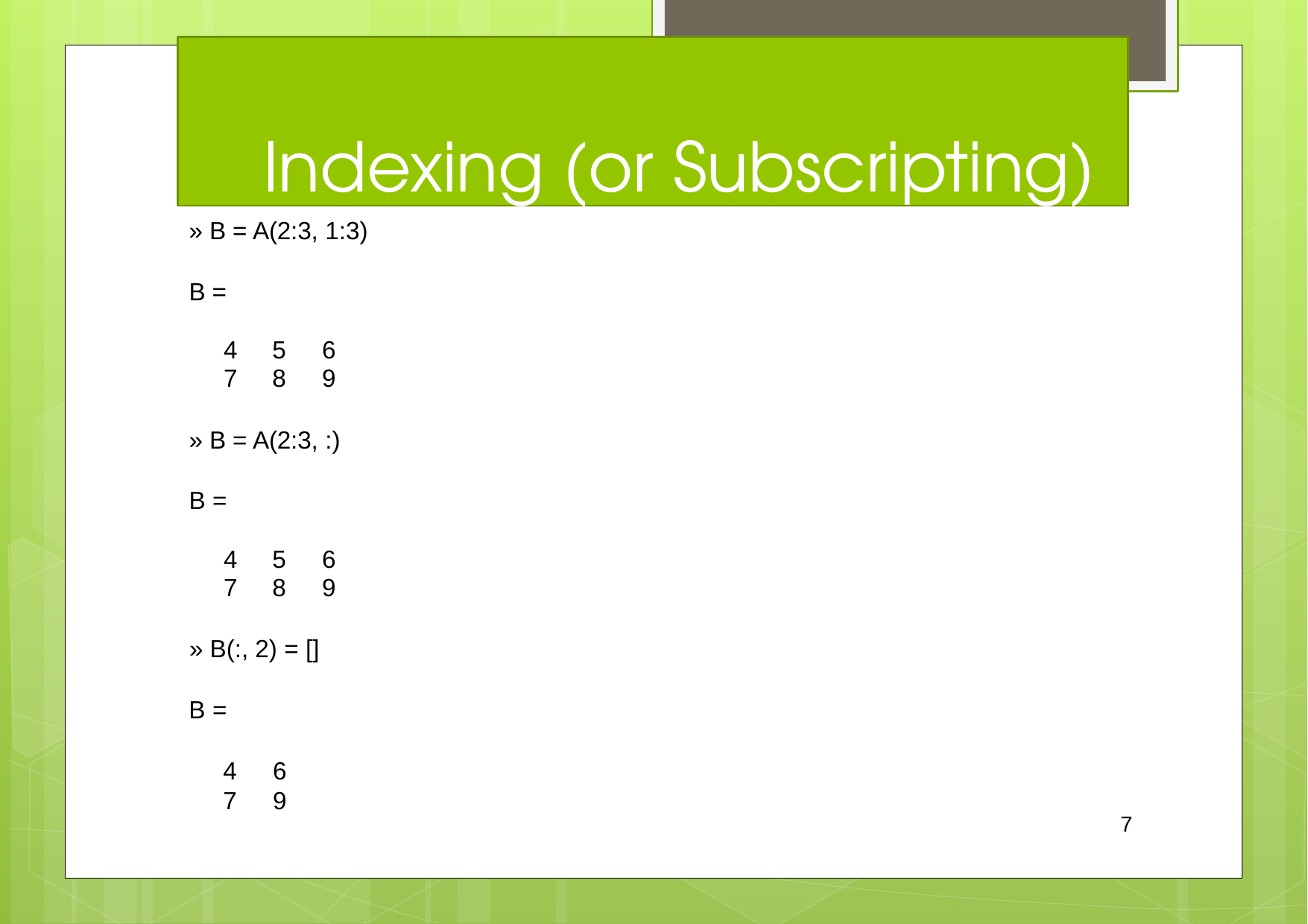

# Indexing (or Subscripting)
» B = A(2:3, 1:3)

B =
| 4 | 5 | 6 |
| --- | --- | --- |
| 7 | 8 | 9 |
» B = A(2:3, :)

B =
| 4 | 5 | 6 |
| --- | --- | --- |
| 7 | 8 | 9 |
» B(:, 2) = []

B =

4	6
7	9
7